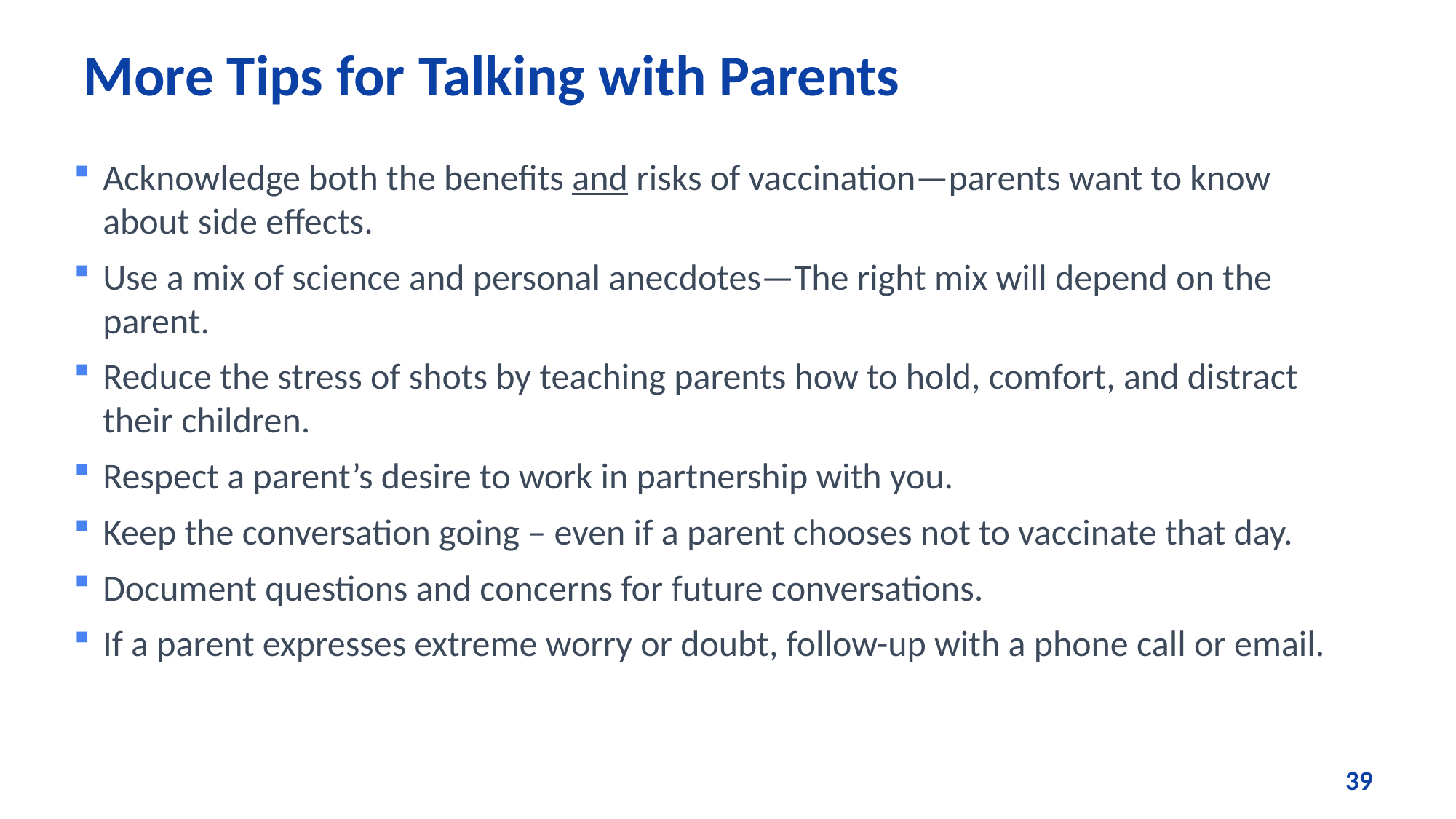

# More Tips for Talking with Parents
Acknowledge both the benefits and risks of vaccination—parents want to know about side effects.
Use a mix of science and personal anecdotes—The right mix will depend on the parent.
Reduce the stress of shots by teaching parents how to hold, comfort, and distract their children.
Respect a parent’s desire to work in partnership with you.
Keep the conversation going – even if a parent chooses not to vaccinate that day.
Document questions and concerns for future conversations.
If a parent expresses extreme worry or doubt, follow-up with a phone call or email.

39